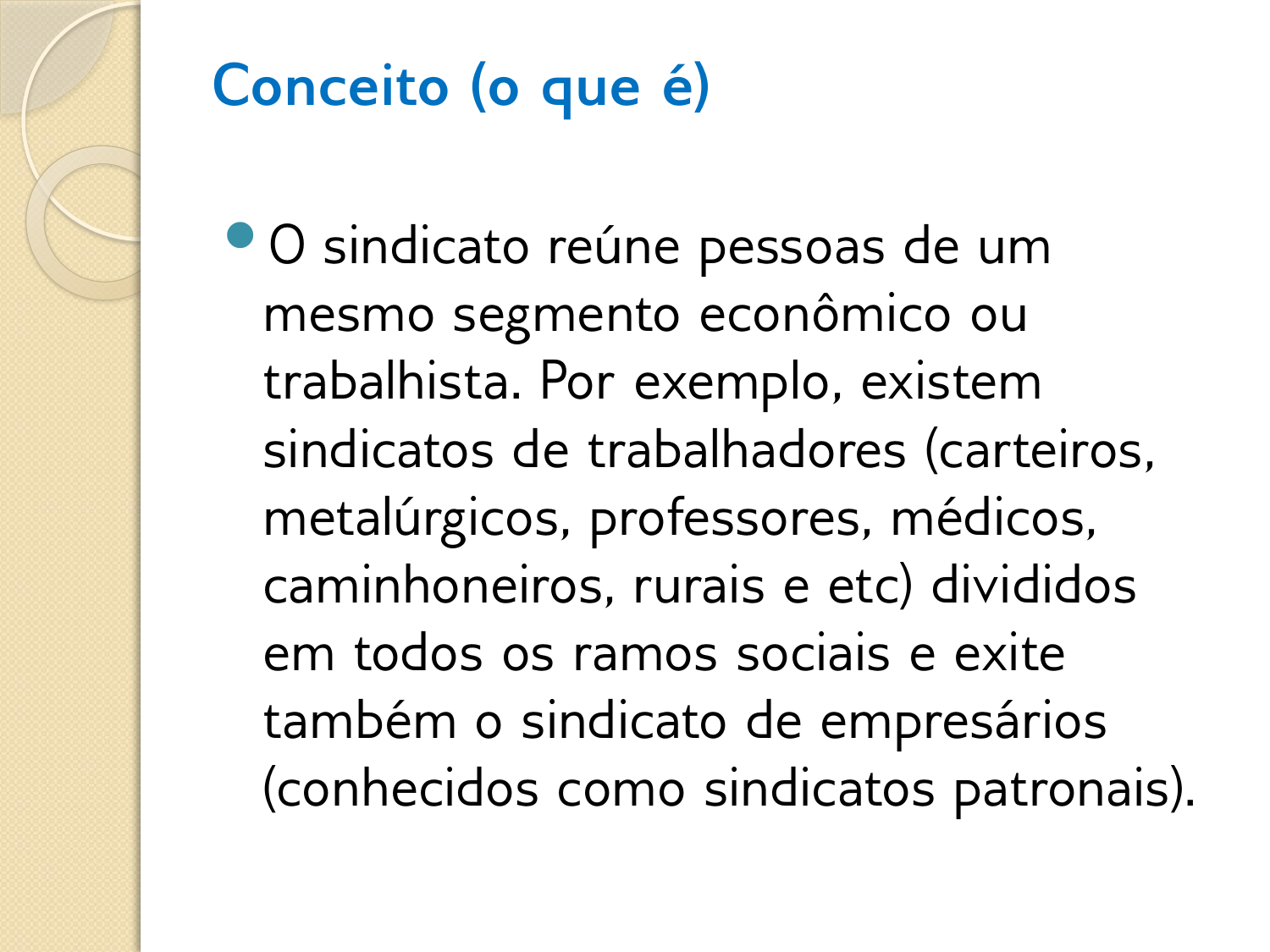

# Conceito (o que é)
O sindicato reúne pessoas de um mesmo segmento econômico ou trabalhista. Por exemplo, existem sindicatos de trabalhadores (carteiros, metalúrgicos, professores, médicos, caminhoneiros, rurais e etc) divididos em todos os ramos sociais e exite também o sindicato de empresários (conhecidos como sindicatos patronais).